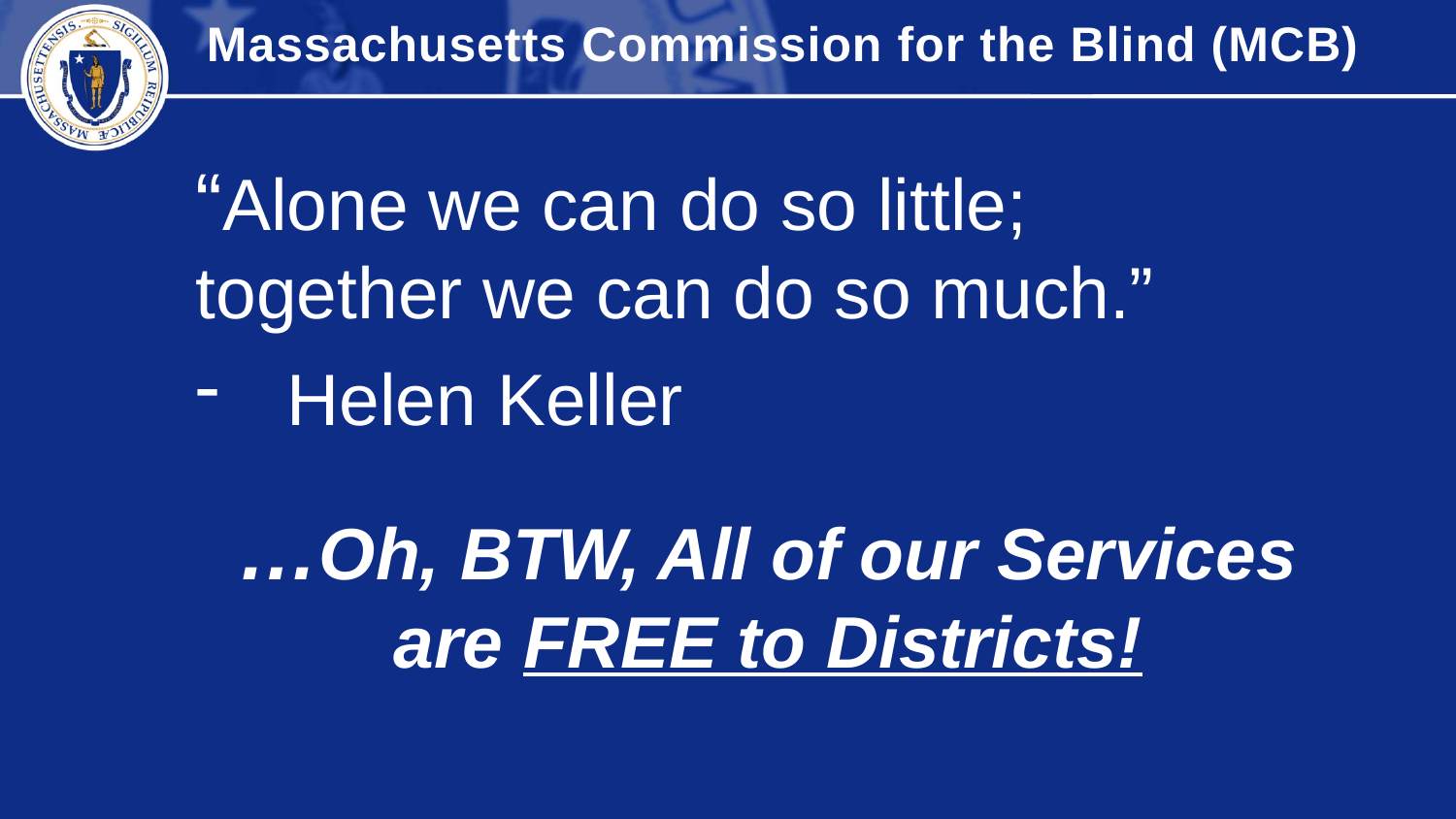

Massachusetts Commission for the Blind (MCB)
Massachusetts Commission for the Blind (MCB)
“Alone we can do so little;
together we can do so much.”

Helen Keller

…Oh, BTW, All of our Services are FREE to Districts!